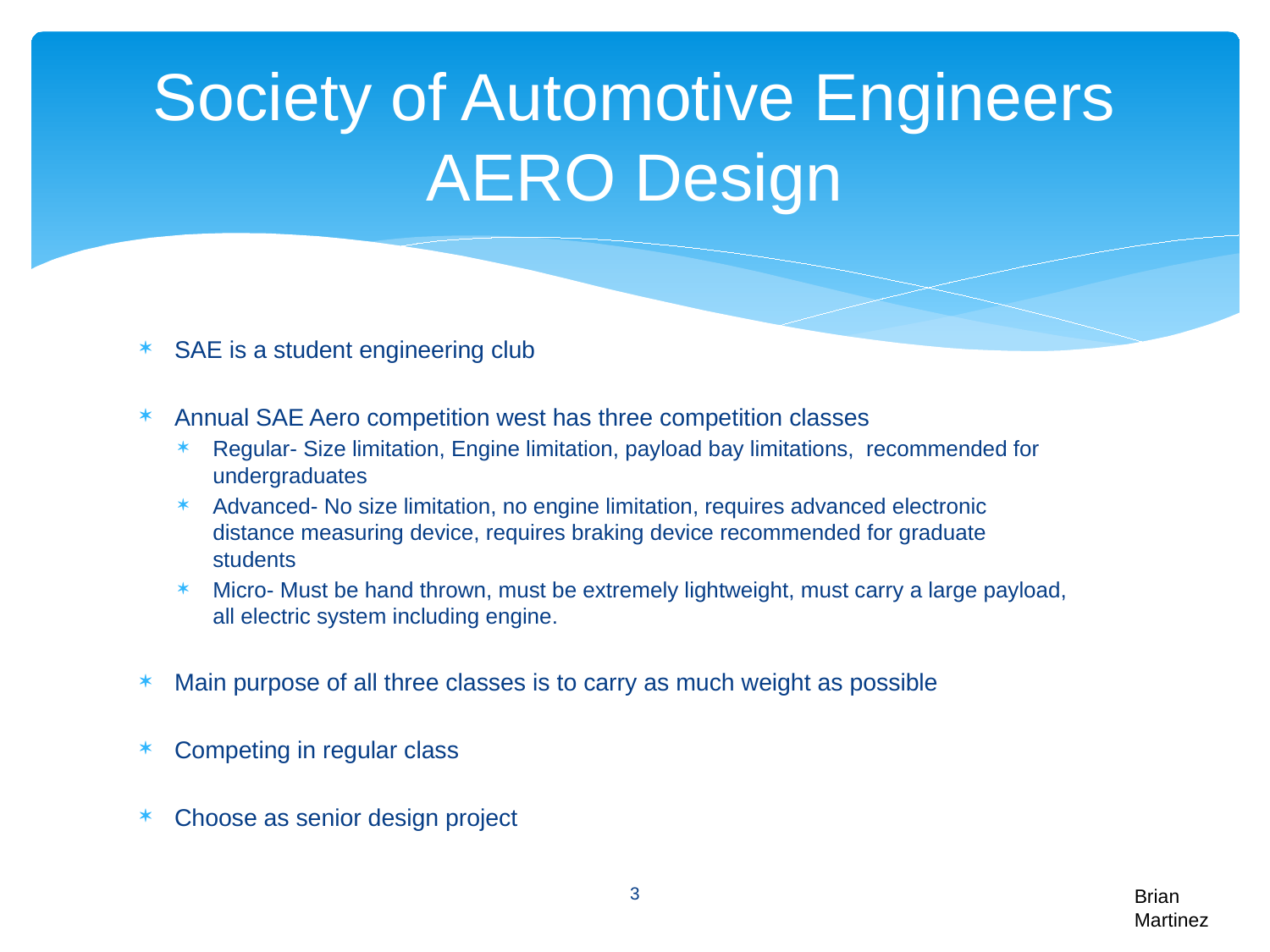

# Society of Automotive Engineers AERO Design
SAE is a student engineering club

Annual SAE Aero competition west has three competition classes
Regular- Size limitation, Engine limitation, payload bay limitations,  recommended for undergraduates
Advanced- No size limitation, no engine limitation, requires advanced electronic distance measuring device, requires braking device recommended for graduate students
Micro- Must be hand thrown, must be extremely lightweight, must carry a large payload, all electric system including engine.

Main purpose of all three classes is to carry as much weight as possible

Competing in regular class

Choose as senior design project
3
Brian Martinez